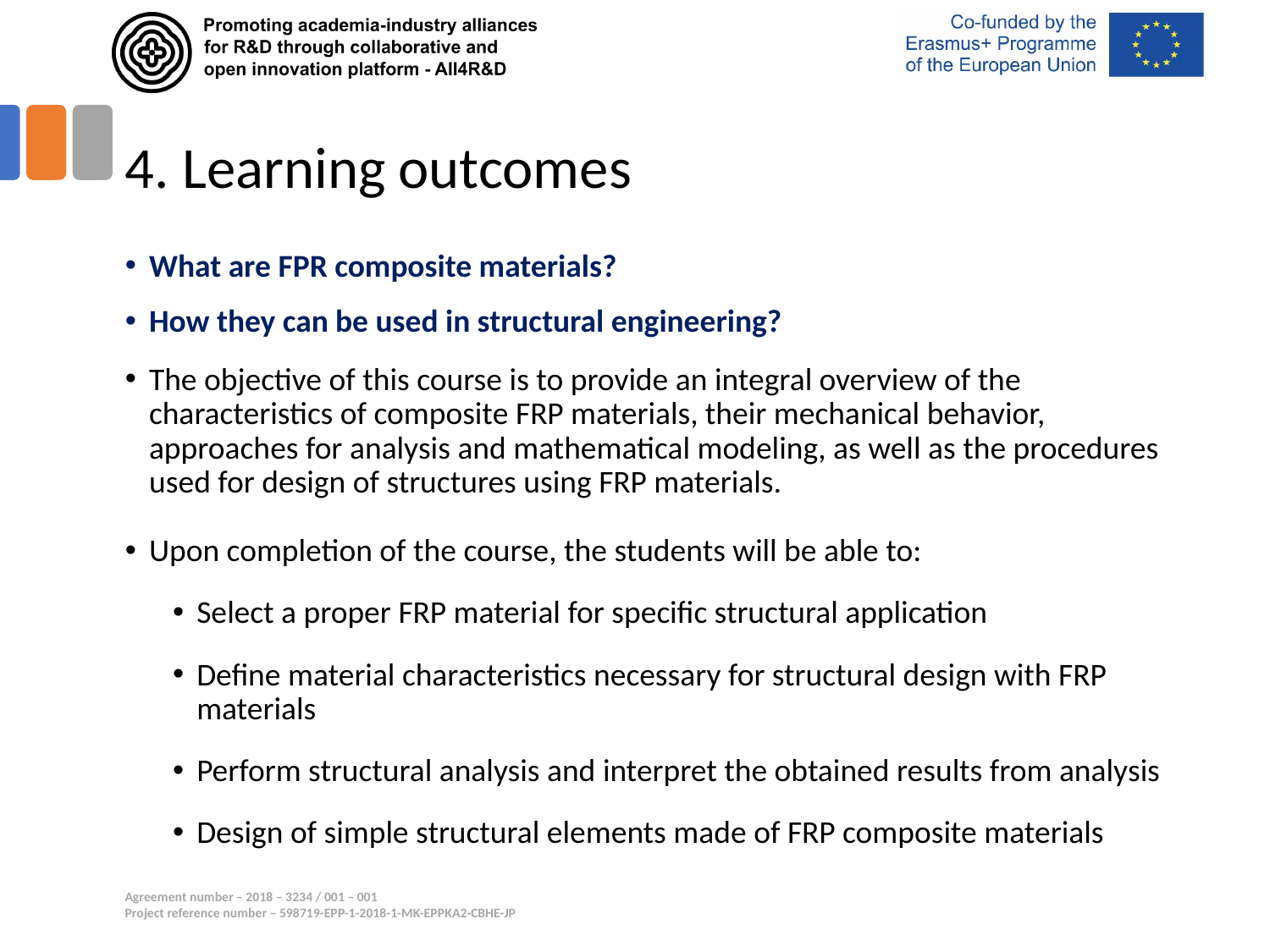

# 4. Learning outcomes
What are FPR composite materials?
How they can be used in structural engineering?
The objective of this course is to provide an integral overview of the characteristics of composite FRP materials, their mechanical behavior, approaches for analysis and mathematical modeling, as well as the procedures used for design of structures using FRP materials.
Upon completion of the course, the students will be able to:
Select a proper FRP material for specific structural application
Define material characteristics necessary for structural design with FRP materials
Perform structural analysis and interpret the obtained results from analysis
Design of simple structural elements made of FRP composite materials